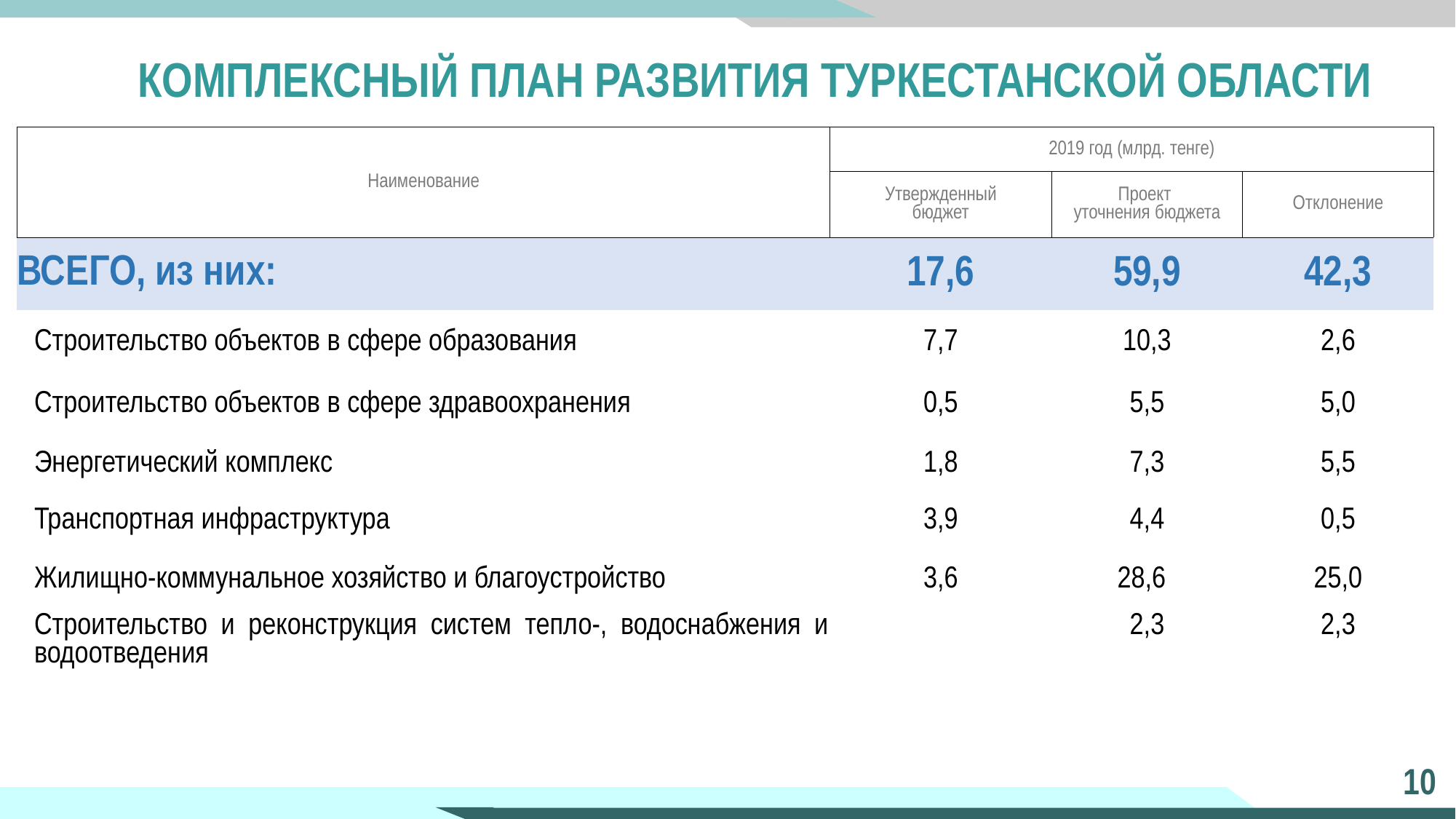

# КОМПЛЕКСНЫЙ ПЛАН РАЗВИТИЯ ТУРКЕСТАНСКОЙ ОБЛАСТИ
| Наименование | 2019 год (млрд. тенге) |  |  |
| --- | --- | --- | --- |
|  | Утвержденный бюджет | Проект уточнения бюджета | Отклонение |
| ВСЕГО, из них: | 17,6 | 59,9 | 42,3 |
| Строительство объектов в сфере образования | 7,7 | 10,3 | 2,6 |
| Строительство объектов в сфере здравоохранения | 0,5 | 5,5 | 5,0 |
| Энергетический комплекс | 1,8 | 7,3 | 5,5 |
| Транспортная инфраструктура | 3,9 | 4,4 | 0,5 |
| Жилищно-коммунальное хозяйство и благоустройство | 3,6 | 28,6 | 25,0 |
| Строительство и реконструкция систем тепло-, водоснабжения и водоотведения |  | 2,3 | 2,3 |
10